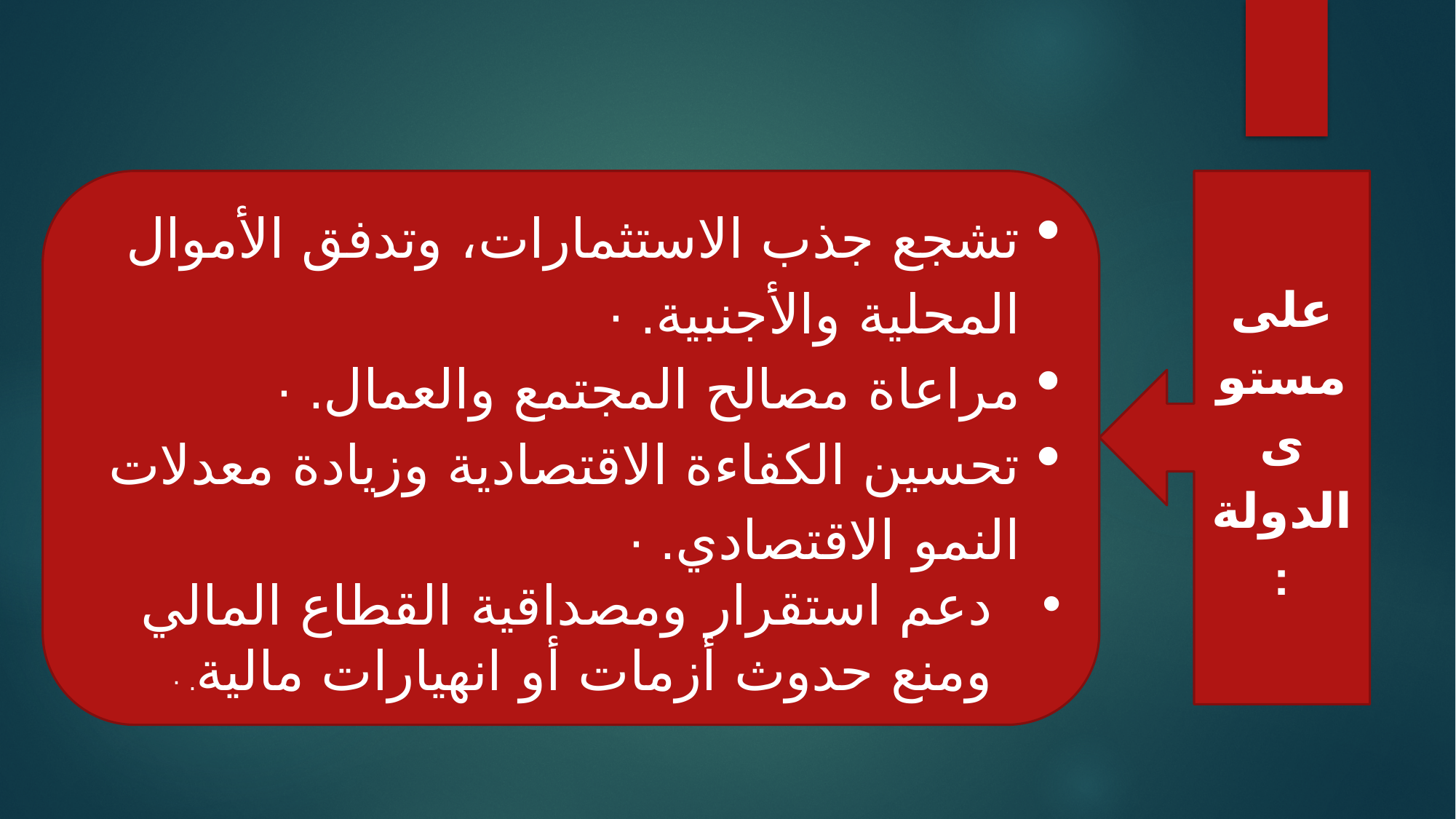

تشجع جذب الاستثمارات، وتدفق الأموال المحلية والأجنبية. ·
مراعاة مصالح المجتمع والعمال. ·
تحسين الكفاءة الاقتصادية وزيادة معدلات النمو الاقتصادي. ·
دعم استقرار ومصداقية القطاع المالي ومنع حدوث أزمات أو انهيارات مالية. ·
على مستوى الدولة: